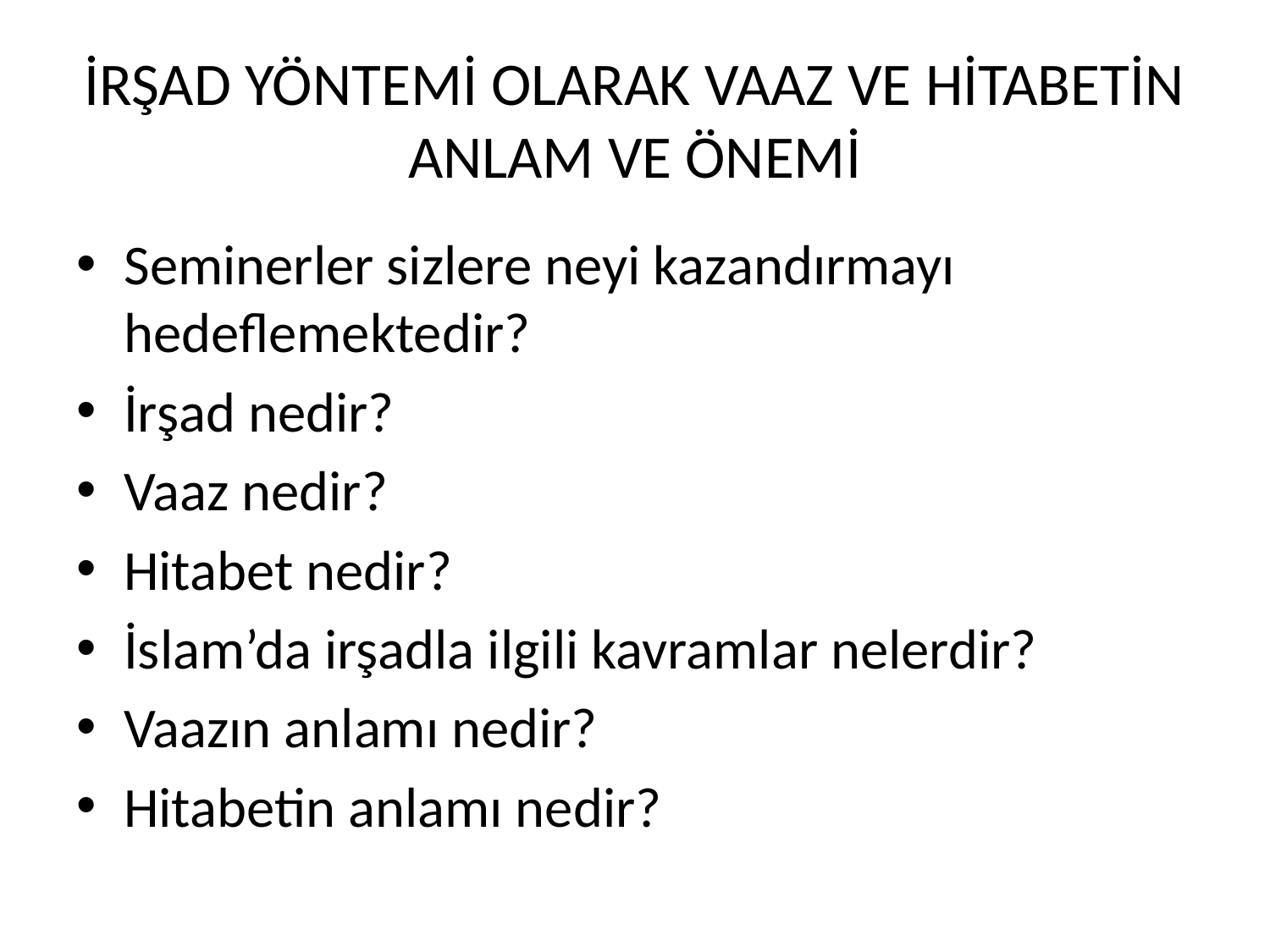

# İRŞAD YÖNTEMİ OLARAK VAAZ VE HİTABETİN ANLAM VE ÖNEMİ
Seminerler sizlere neyi kazandırmayı hedeflemektedir?
İrşad nedir?
Vaaz nedir?
Hitabet nedir?
İslam’da irşadla ilgili kavramlar nelerdir?
Vaazın anlamı nedir?
Hitabetin anlamı nedir?